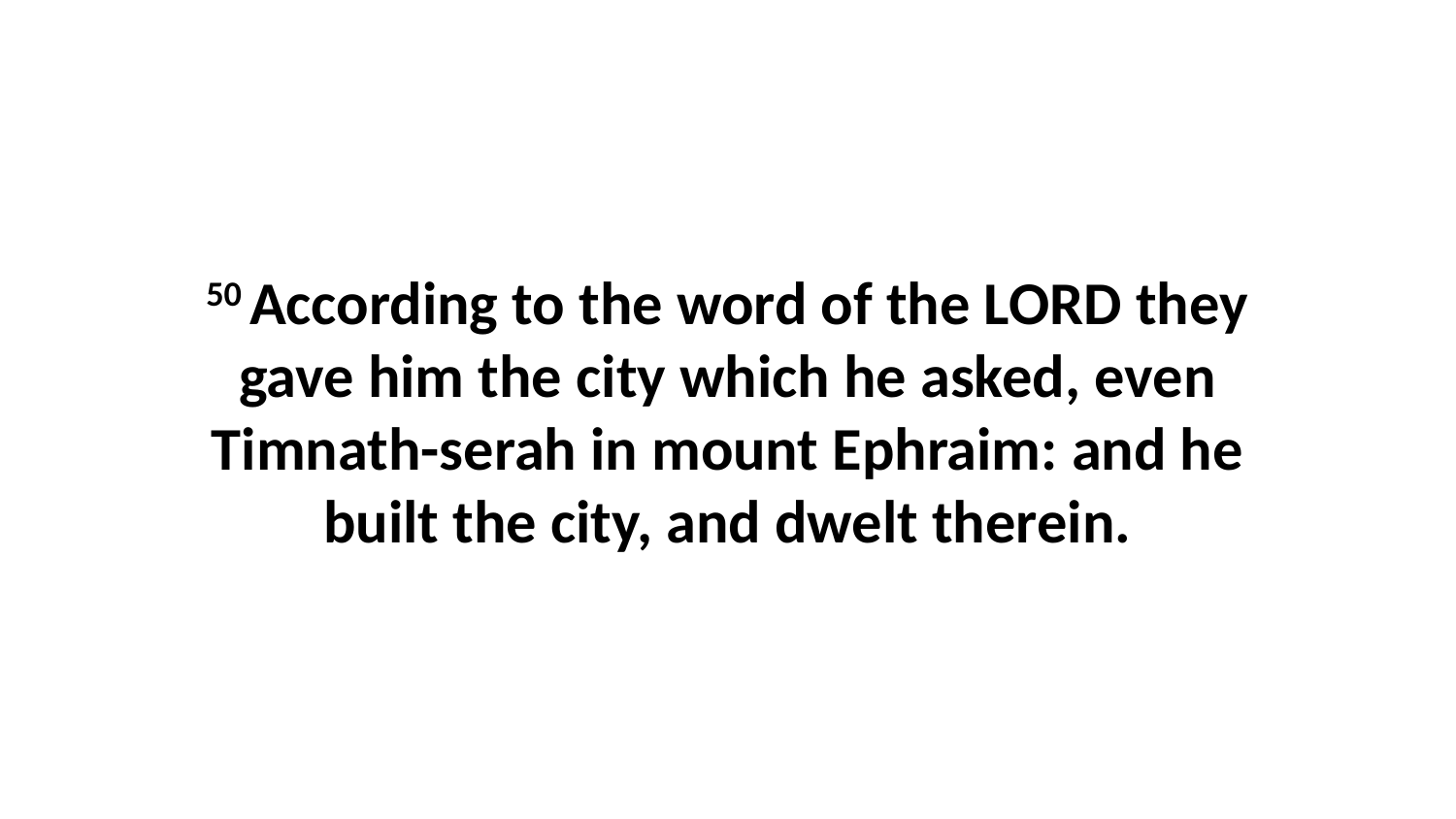

50 According to the word of the LORD they gave him the city which he asked, even Timnath-serah in mount Ephraim: and he built the city, and dwelt therein.